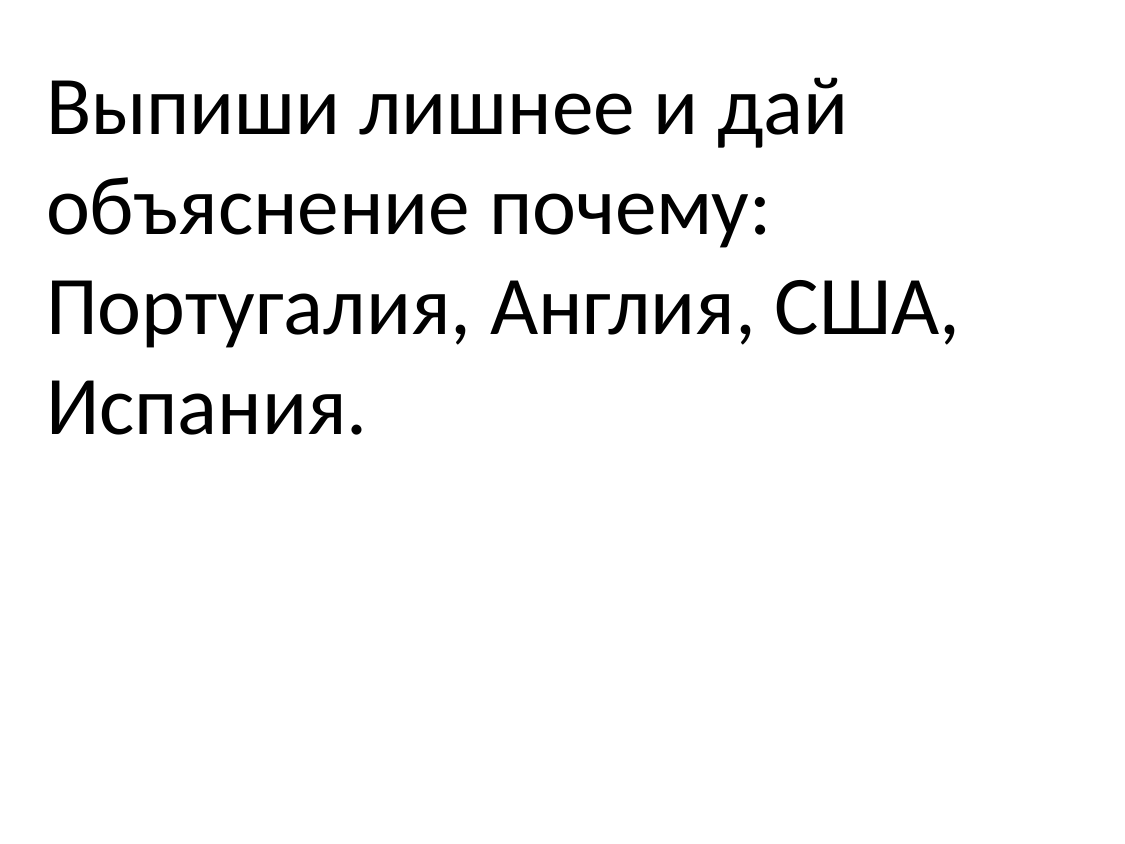

Выпиши лишнее и дай объяснение почему: Португалия, Англия, США, Испания.